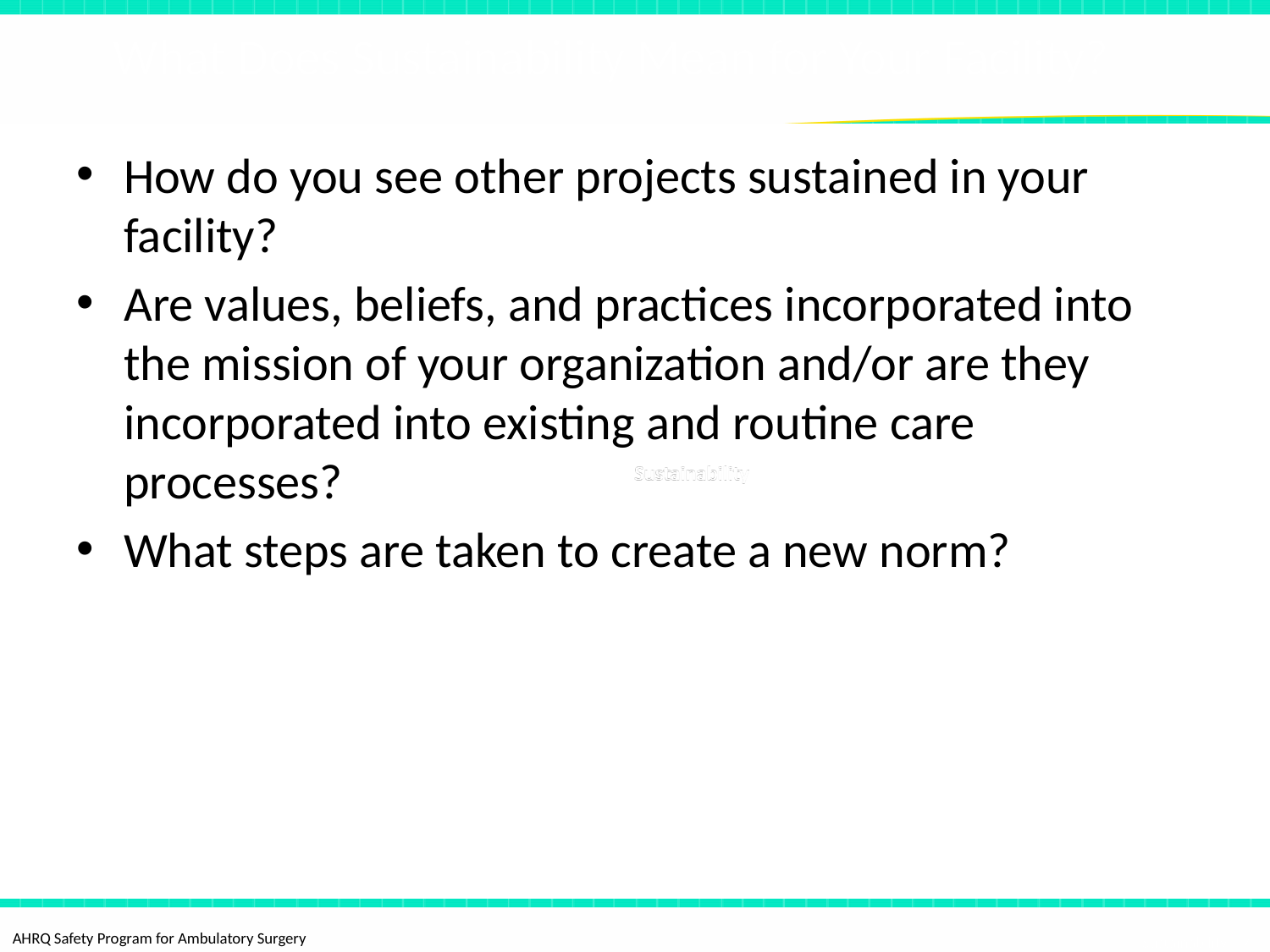

# What Does Sustainability Mean for Your Facility?
How do you see other projects sustained in your facility?
Are values, beliefs, and practices incorporated into the mission of your organization and/or are they incorporated into existing and routine care processes?
What steps are taken to create a new norm?